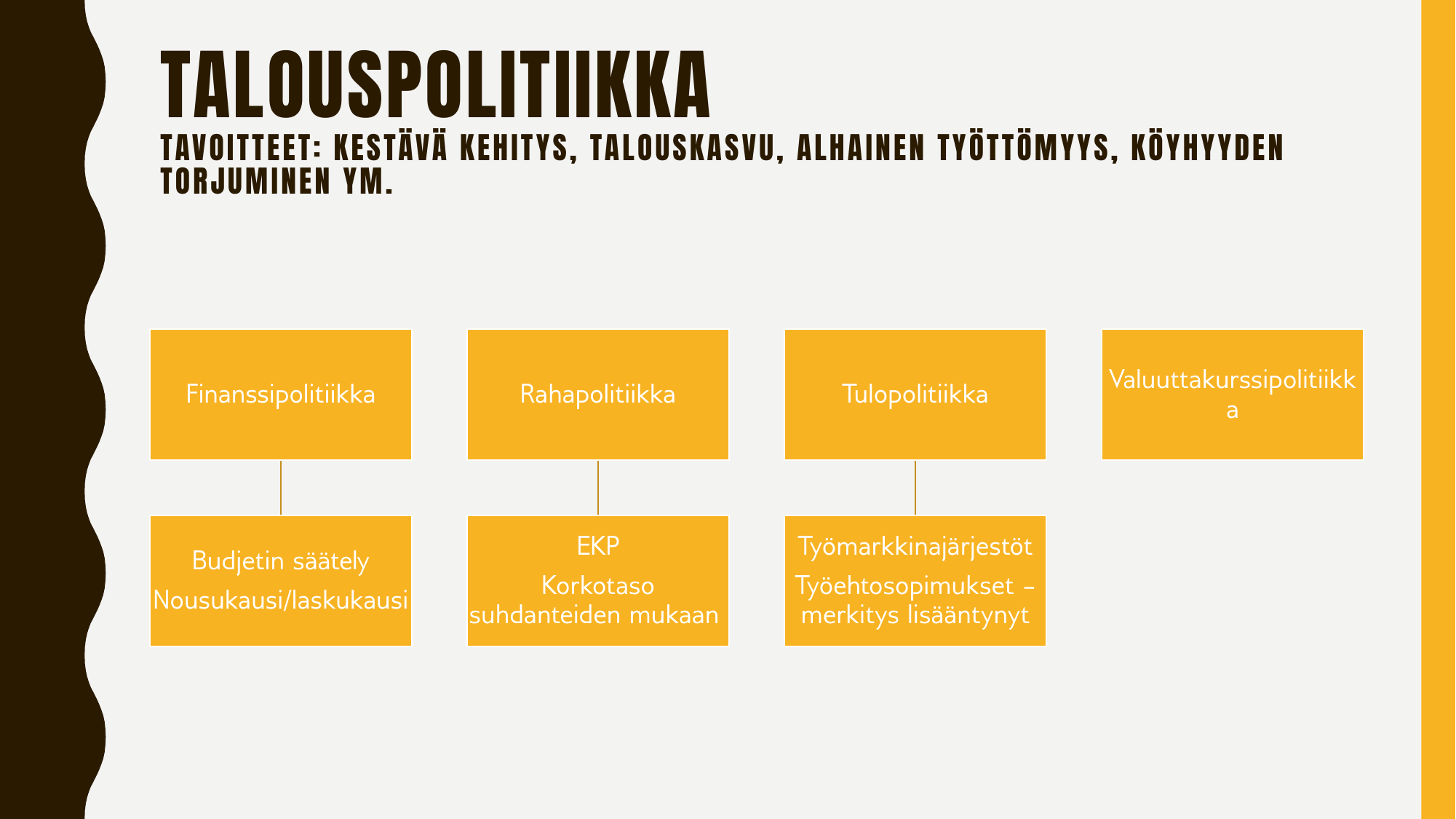

# Talouspolitiikka Tavoitteet: Kestävä kehitys, talouskasvu, alhainen työttömyys, köyhyyden torjuminen ym.
Finanssipolitiikka
Budjetin säätely
Nousukausi/laskukausi
Rahapolitiikka
EKP
Korkotaso suhdanteiden mukaan
Tulopolitiikka
Työmarkkinajärjestöt
Työehtosopimukset –merkitys lisääntynyt
Valuuttakurssipolitiikka